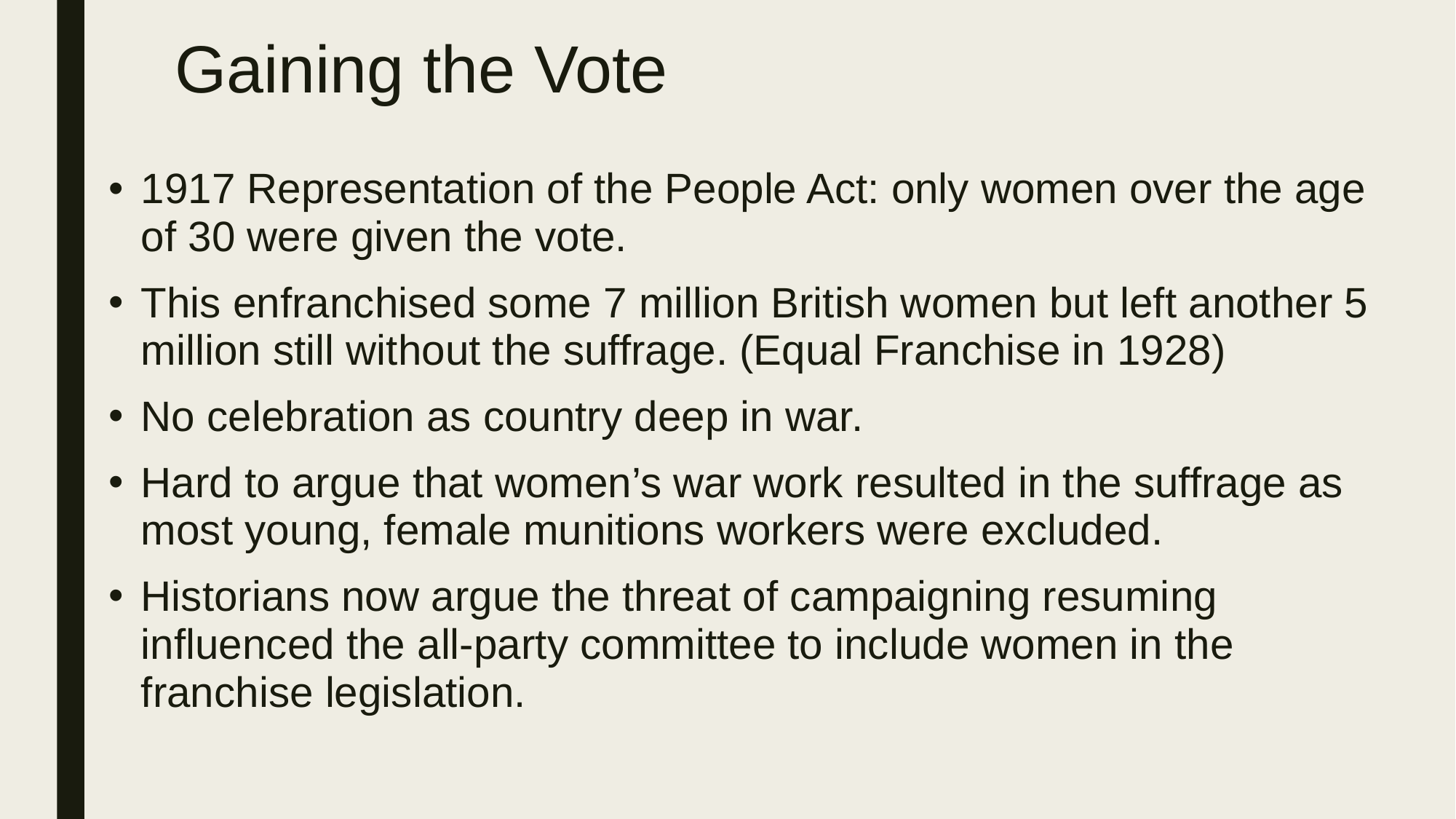

# Gaining the Vote
1917 Representation of the People Act: only women over the age of 30 were given the vote.
This enfranchised some 7 million British women but left another 5 million still without the suffrage. (Equal Franchise in 1928)
No celebration as country deep in war.
Hard to argue that women’s war work resulted in the suffrage as most young, female munitions workers were excluded.
Historians now argue the threat of campaigning resuming influenced the all-party committee to include women in the franchise legislation.